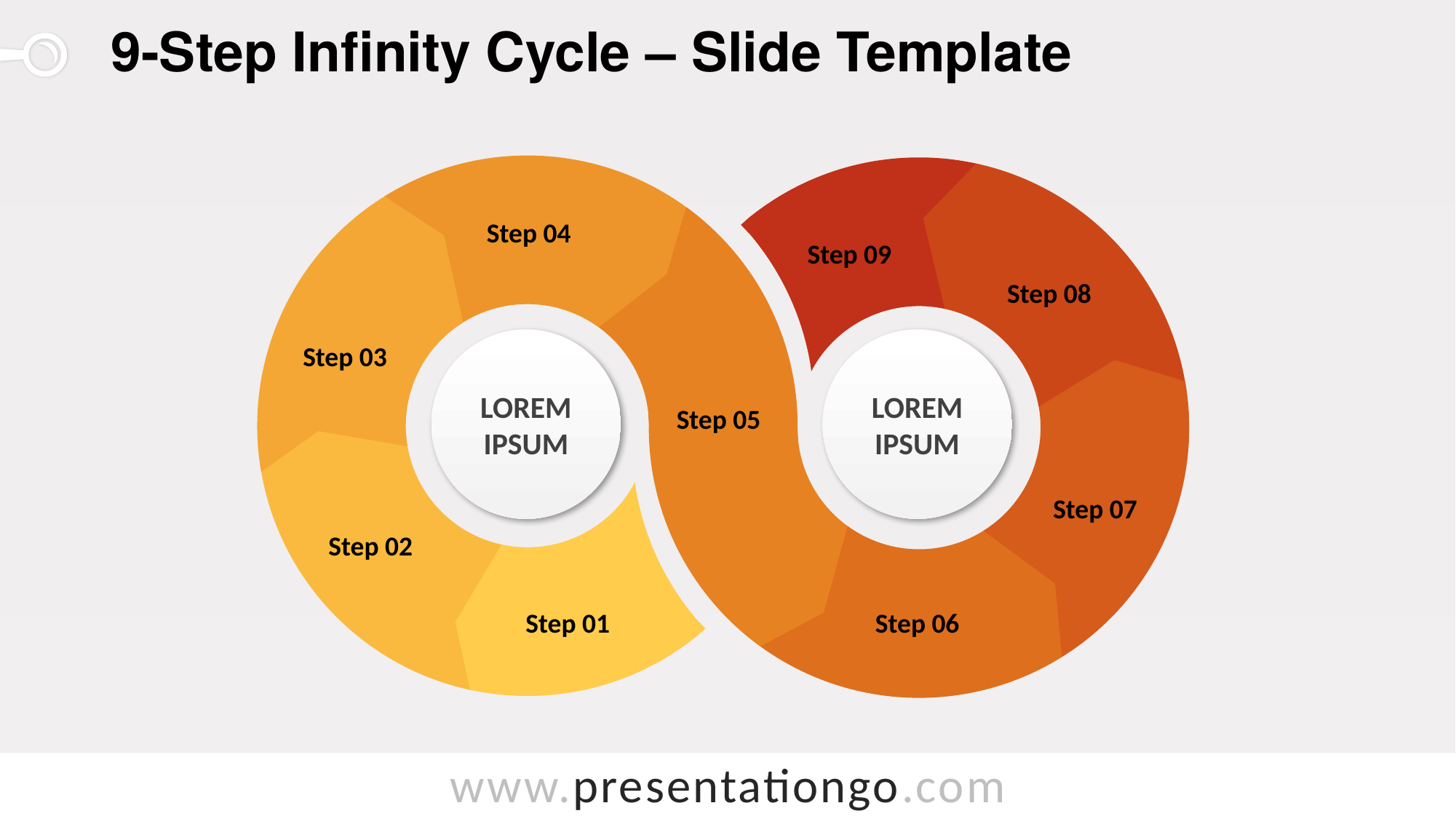

# 9-Step Infinity Cycle – Slide Template

Step 04
Step 09
Step 08
Lorem Ipsum
Lorem Ipsum
Step 03

Step 05

Step 07
Step 02

Step 01
Step 06